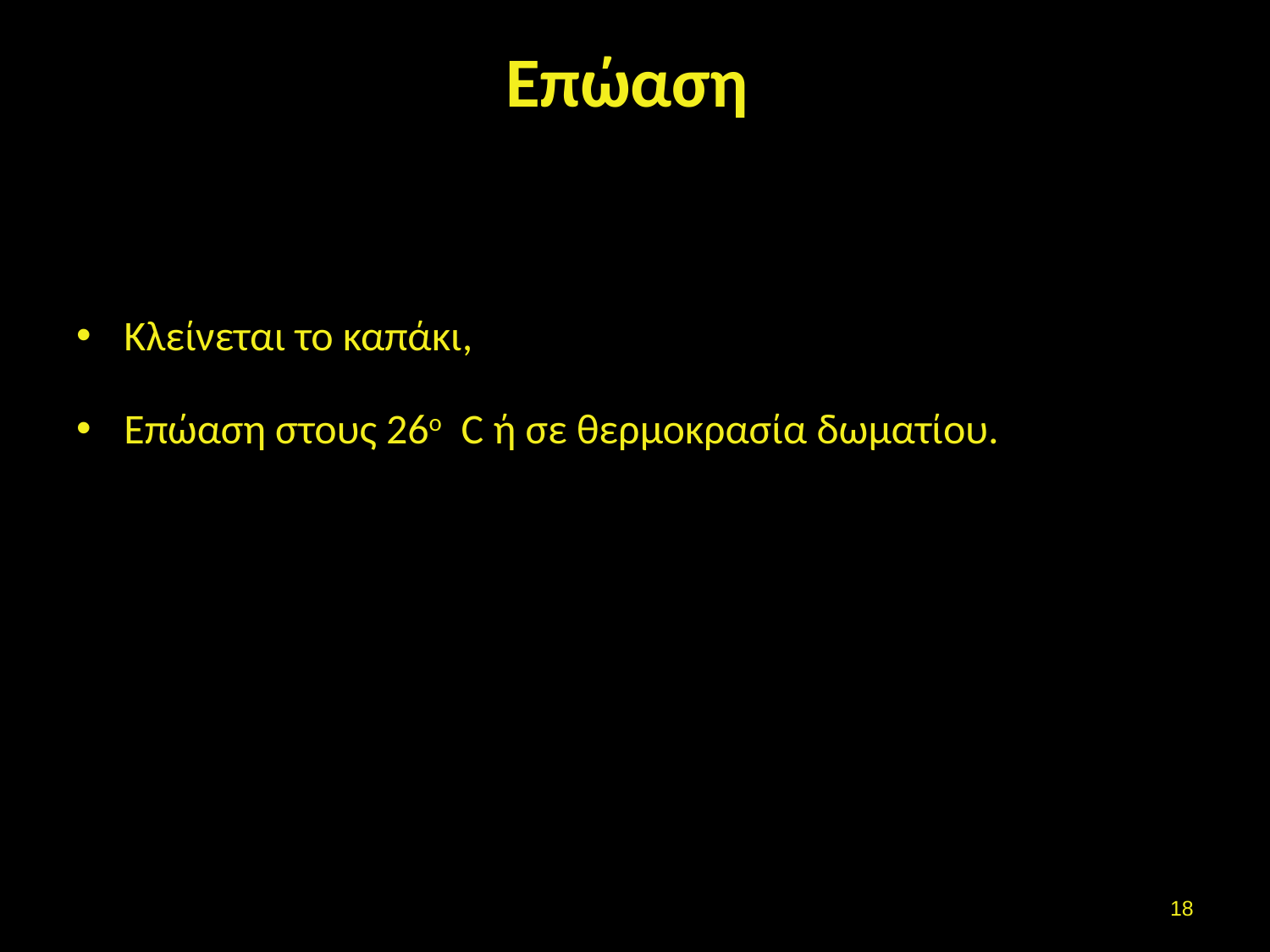

# Επώαση
Κλείνεται το καπάκι,
Επώαση στους 26ο  C ή σε θερμοκρασία δωματίου.

18